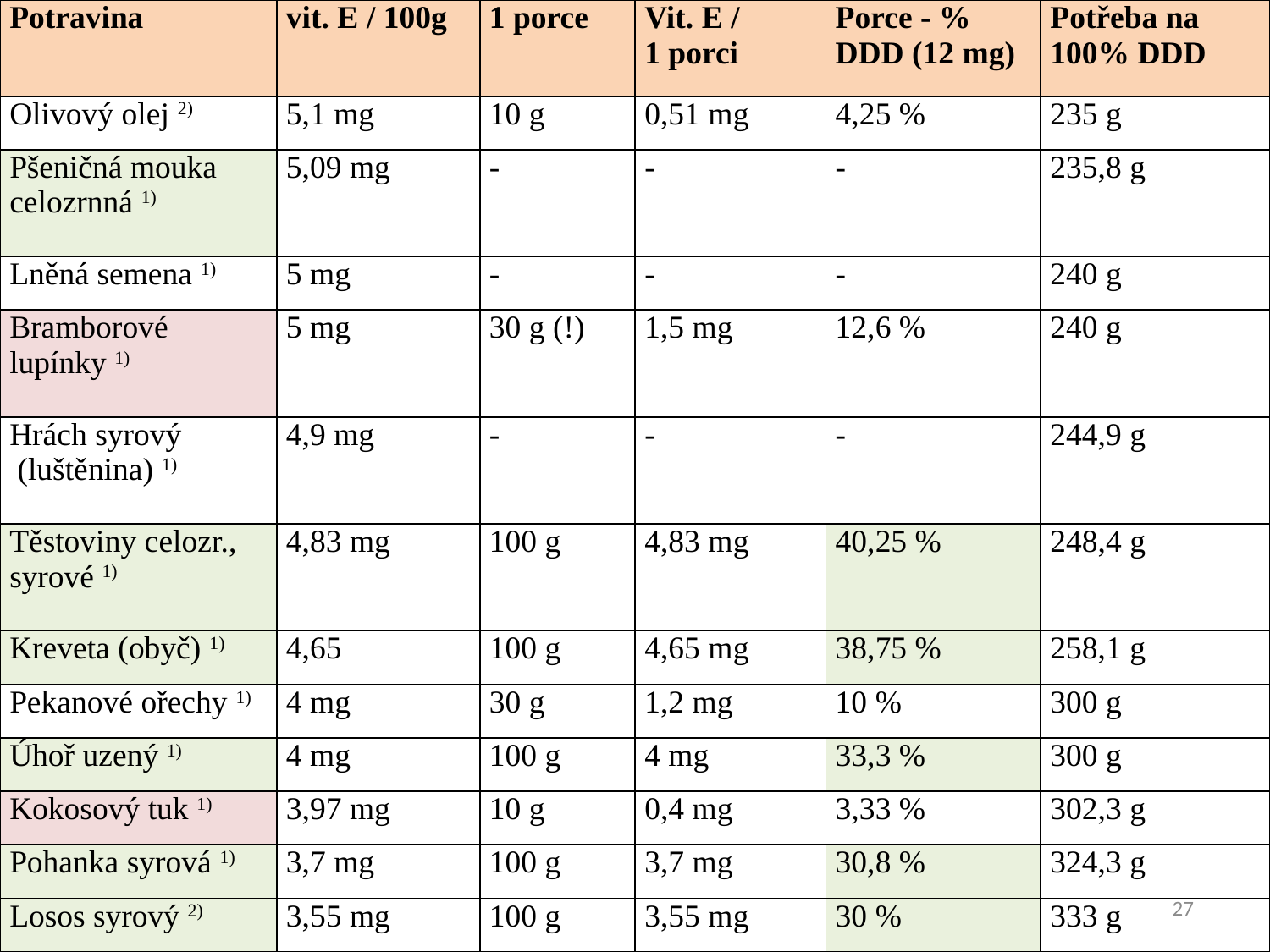

| Potravina | vit. E / 100g | 1 porce | Vit. E /  1 porci | Porce - % DDD (12 mg) | Potřeba na 100% DDD |
| --- | --- | --- | --- | --- | --- |
| Olivový olej 2) | 5,1 mg | 10 g | 0,51 mg | 4,25 % | 235 g |
| --- | --- | --- | --- | --- | --- |
| Pšeničná mouka celozrnná 1) | 5,09 mg | - | - | - | 235,8 g |
| Lněná semena 1) | 5 mg | - | - | - | 240 g |
| Bramborové lupínky 1) | 5 mg | 30 g (!) | 1,5 mg | 12,6 % | 240 g |
| Hrách syrový (luštěnina) 1) | 4,9 mg | - | - | - | 244,9 g |
| Těstoviny celozr., syrové 1) | 4,83 mg | 100 g | 4,83 mg | 40,25 % | 248,4 g |
| Kreveta (obyč) 1) | 4,65 | 100 g | 4,65 mg | 38,75 % | 258,1 g |
| Pekanové ořechy 1) | 4 mg | 30 g | 1,2 mg | 10 % | 300 g |
| Úhoř uzený 1) | 4 mg | 100 g | 4 mg | 33,3 % | 300 g |
| Kokosový tuk 1) | 3,97 mg | 10 g | 0,4 mg | 3,33 % | 302,3 g |
| Pohanka syrová 1) | 3,7 mg | 100 g | 3,7 mg | 30,8 % | 324,3 g |
| Losos syrový 2) | 3,55 mg | 100 g | 3,55 mg | 30 % | 333 g |
27